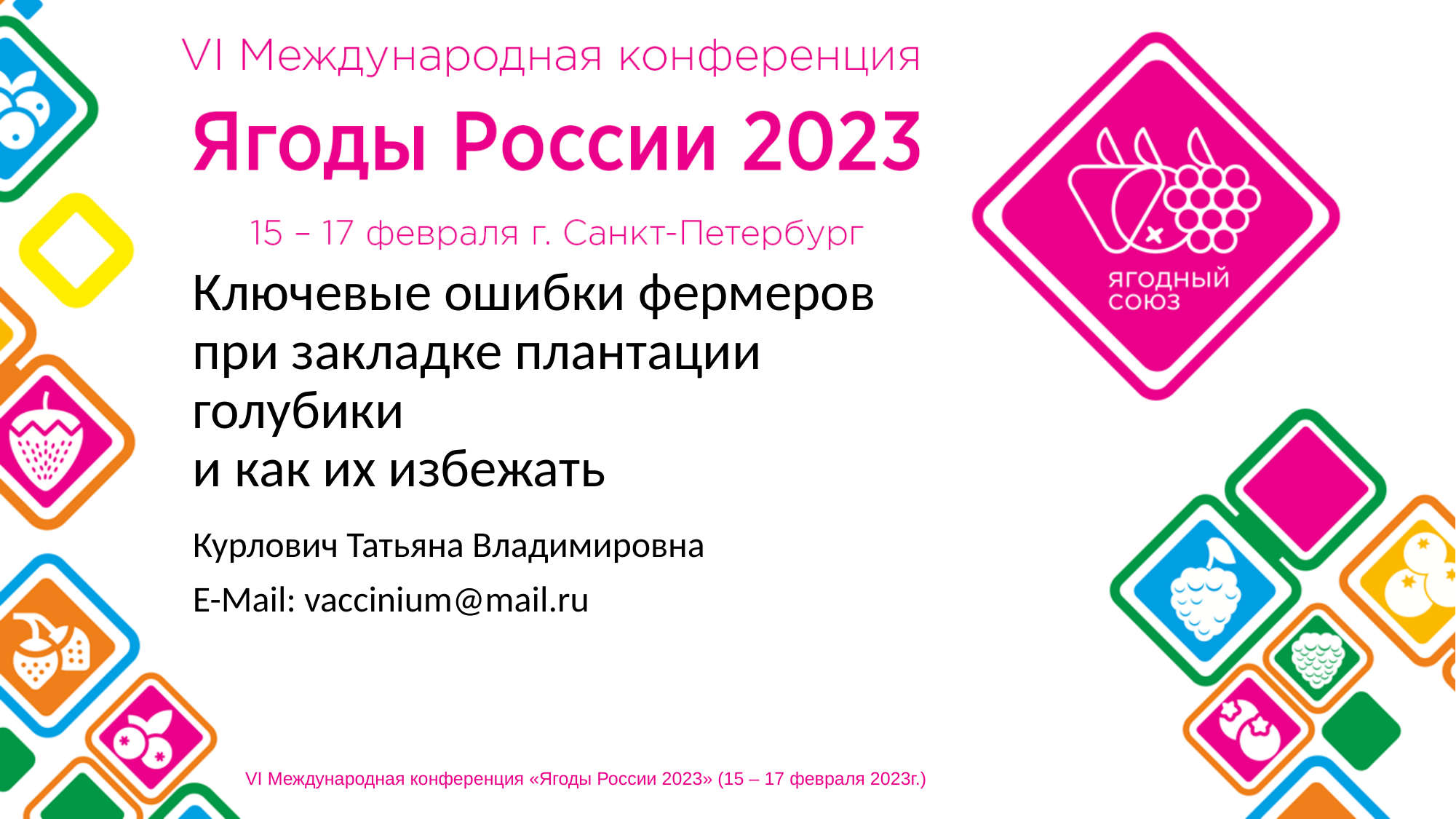

# Ключевые ошибки фермеров при закладке плантации голубики и как их избежать
Курлович Татьяна Владимировна
E-Mail: vaccinium@mail.ru